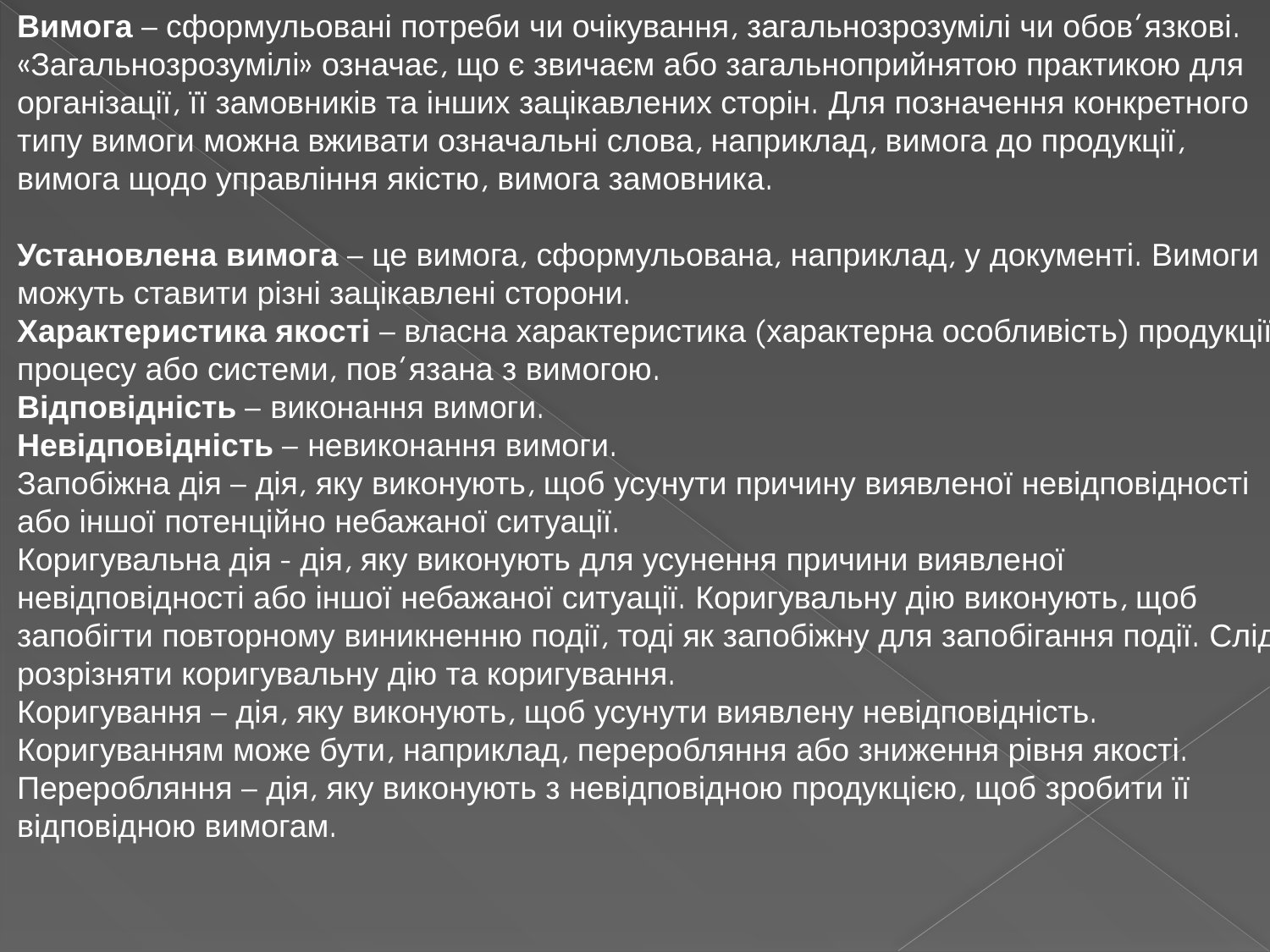

Вимога – сформульовані потреби чи очікування, загальнозрозумілі чи обов’язкові. «Загальнозрозумілі» означає, що є звичаєм або загальноприйнятою практикою для організації, її замовників та інших зацікавлених сторін. Для позначення конкретного типу вимоги можна вживати означальні слова, наприклад, вимога до продукції, вимога щодо управління якістю, вимога замовника.

Установлена вимога – це вимога, сформульована, наприклад, у документі. Вимоги можуть ставити різні зацікавлені сторони.
Характеристика якості – власна характеристика (характерна особливість) продукції, процесу або системи, пов’язана з вимогою.
Відповідність – виконання вимоги.
Невідповідність – невиконання вимоги.
Запобіжна дія – дія, яку виконують, щоб усунути причину виявленої невідповідності або іншої потенційно небажаної ситуації.
Коригувальна дія - дія, яку виконують для усунення причини виявленої невідповідності або іншої небажаної ситуації. Коригувальну дію виконують, щоб запобігти повторному виникненню події, тоді як запобіжну для запобігання події. Слід розрізняти коригувальну дію та коригування.
Коригування – дія, яку виконують, щоб усунути виявлену невідповідність. Коригуванням може бути, наприклад, переробляння або зниження рівня якості.
Переробляння – дія, яку виконують з невідповідною продукцією, щоб зробити її відповідною вимогам.